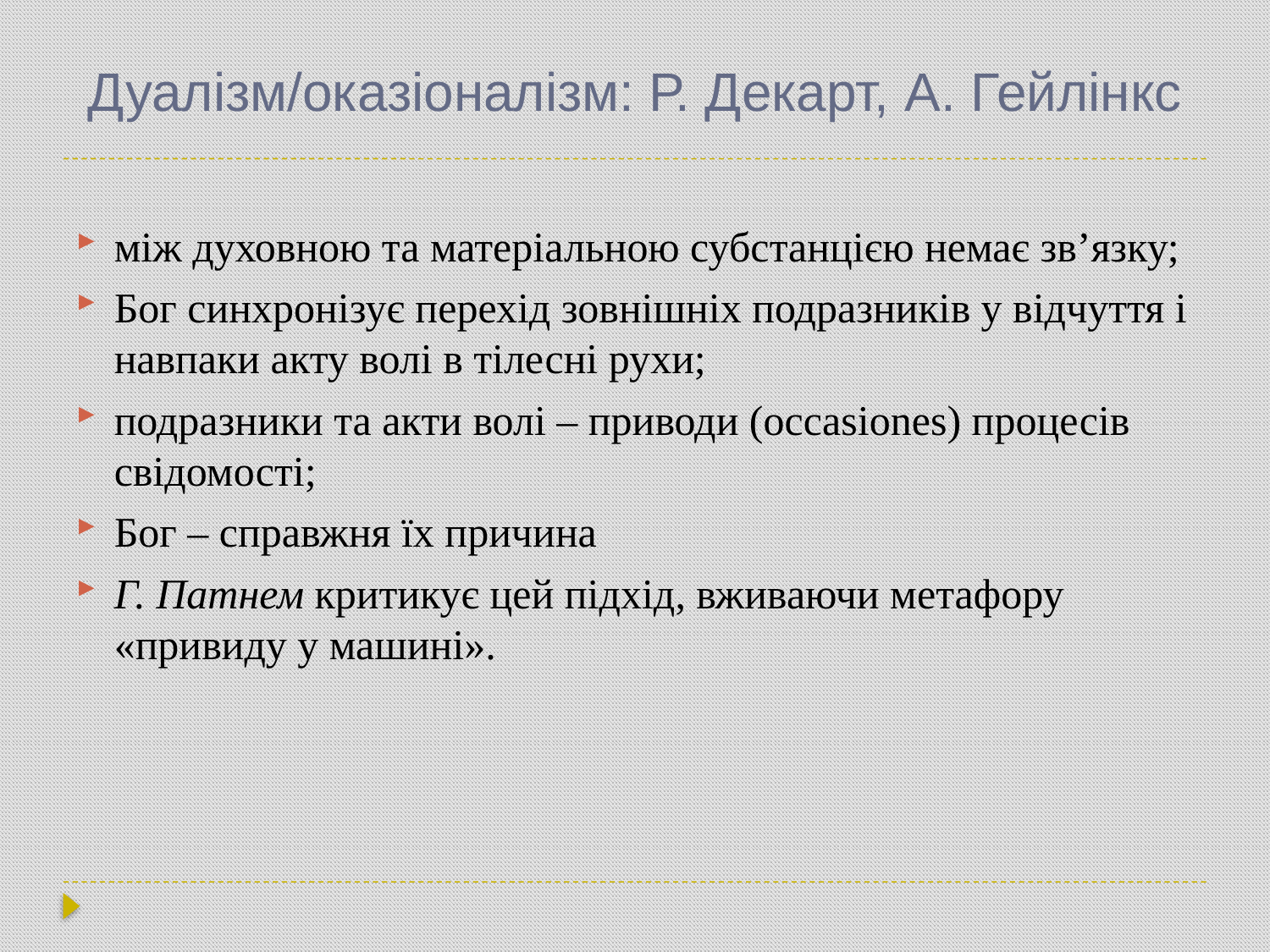

# Дуалізм/оказіоналізм: Р. Декарт, А. Гейлінкс

між духовною та матеріальною субстанцією немає зв’язку;
Бог синхронізує перехід зовнішніх подразників у відчуття і навпаки акту волі в тілесні рухи;
подразники та акти волі – приводи (occasiones) процесів свідомості;
Бог – справжня їх причина
Г. Патнем критикує цей підхід, вживаючи метафору «привиду у машині».